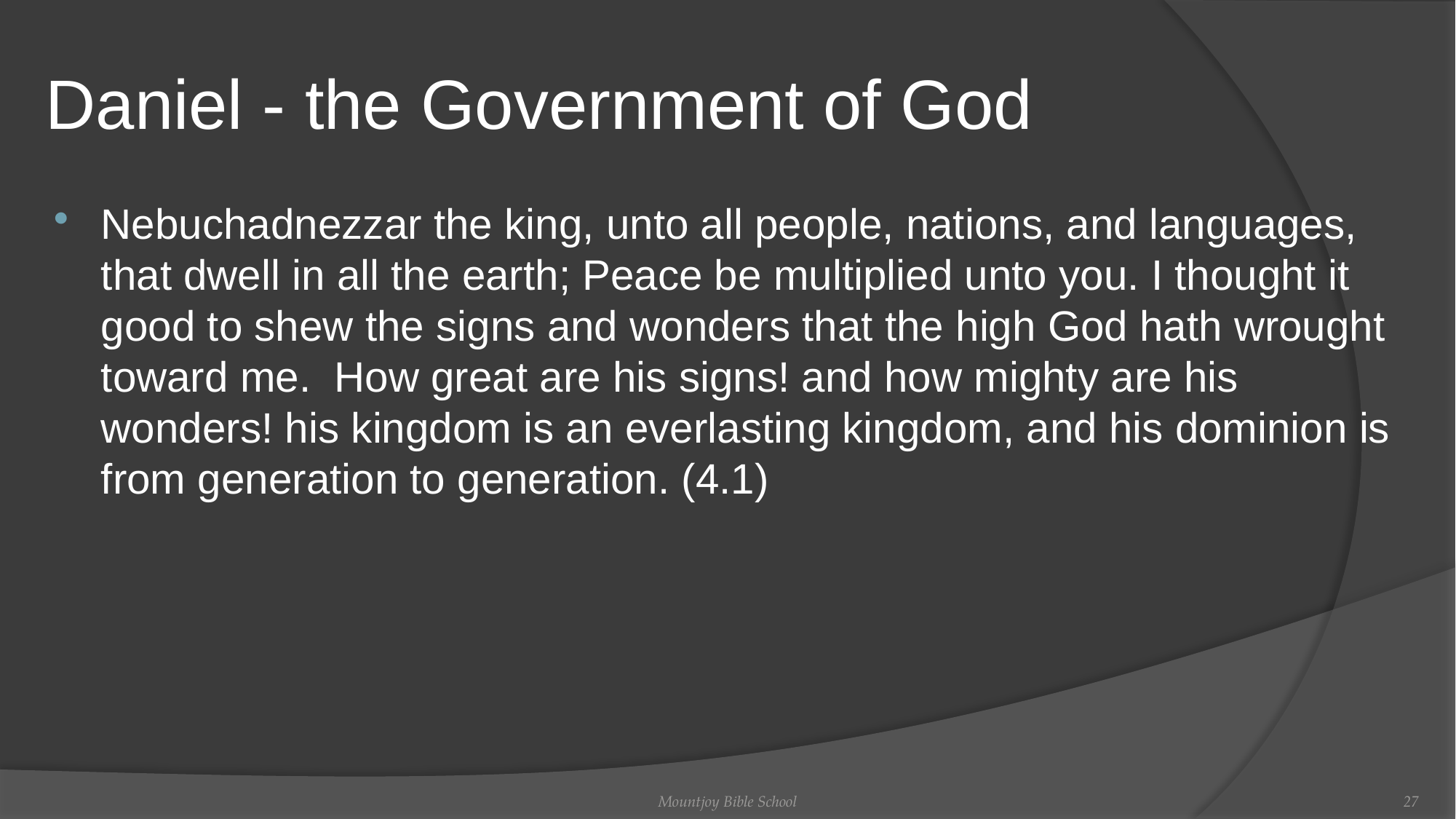

# Daniel - the Government of God
Nebuchadnezzar the king, unto all people, nations, and languages, that dwell in all the earth; Peace be multiplied unto you. I thought it good to shew the signs and wonders that the high God hath wrought toward me.  How great are his signs! and how mighty are his wonders! his kingdom is an everlasting kingdom, and his dominion is from generation to generation. (4.1)
Mountjoy Bible School
27